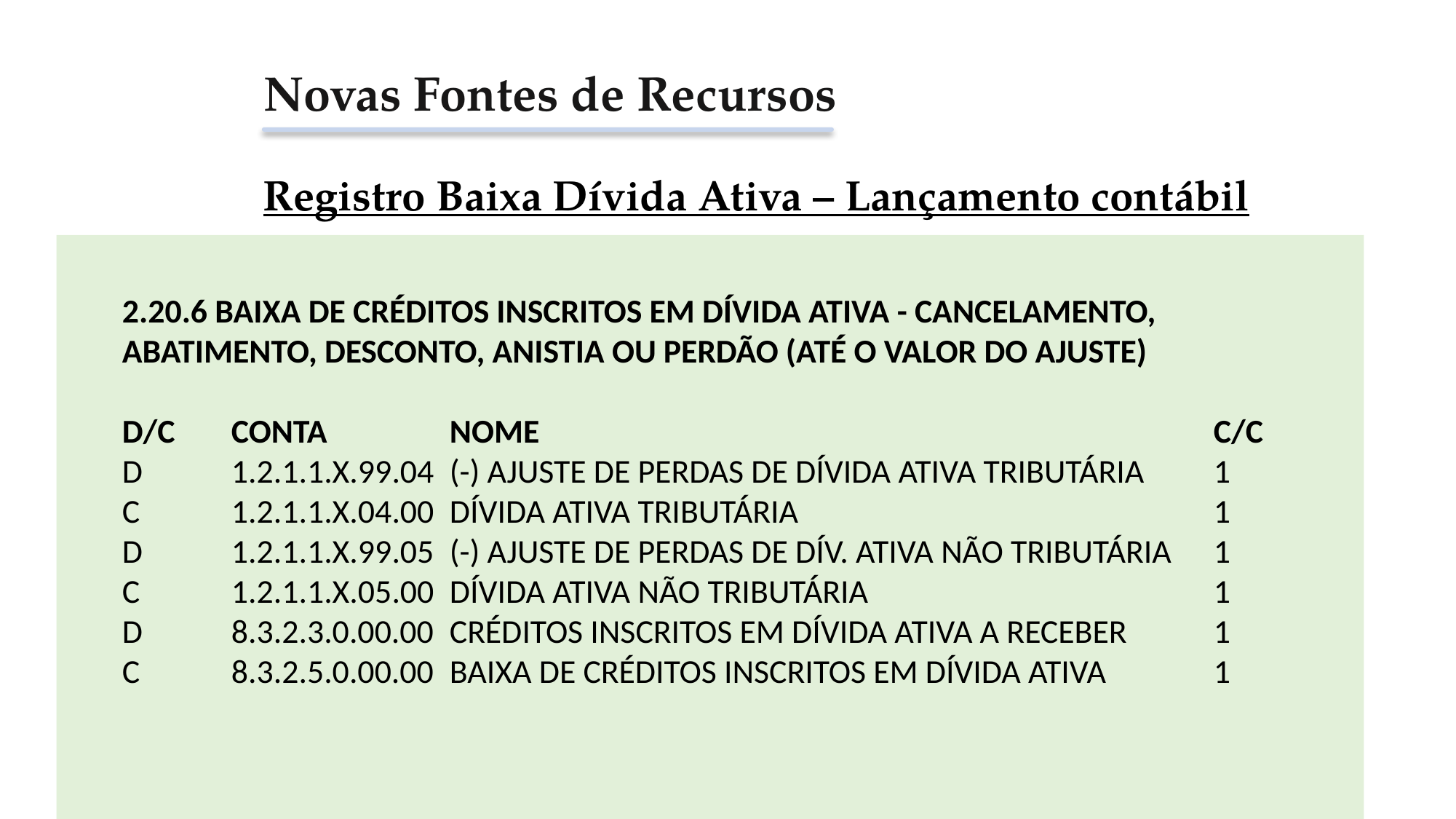

Novas Fontes de Recursos
Registro Baixa Dívida Ativa – Lançamento contábil

2.20.6 BAIXA DE CRÉDITOS INSCRITOS EM DÍVIDA ATIVA - CANCELAMENTO, ABATIMENTO, DESCONTO, ANISTIA OU PERDÃO (ATÉ O VALOR DO AJUSTE)

D/C 	CONTA 		NOME 							C/C
D 	1.2.1.1.X.99.04 	(-) AJUSTE DE PERDAS DE DÍVIDA ATIVA TRIBUTÁRIA 	1
C 	1.2.1.1.X.04.00 	DÍVIDA ATIVA TRIBUTÁRIA 				1
D 	1.2.1.1.X.99.05 	(-) AJUSTE DE PERDAS DE DÍV. ATIVA NÃO TRIBUTÁRIA 	1
C 	1.2.1.1.X.05.00 	DÍVIDA ATIVA NÃO TRIBUTÁRIA 				1
D 	8.3.2.3.0.00.00 	CRÉDITOS INSCRITOS EM DÍVIDA ATIVA A RECEBER 	1
C 	8.3.2.5.0.00.00 	BAIXA DE CRÉDITOS INSCRITOS EM DÍVIDA ATIVA 	1